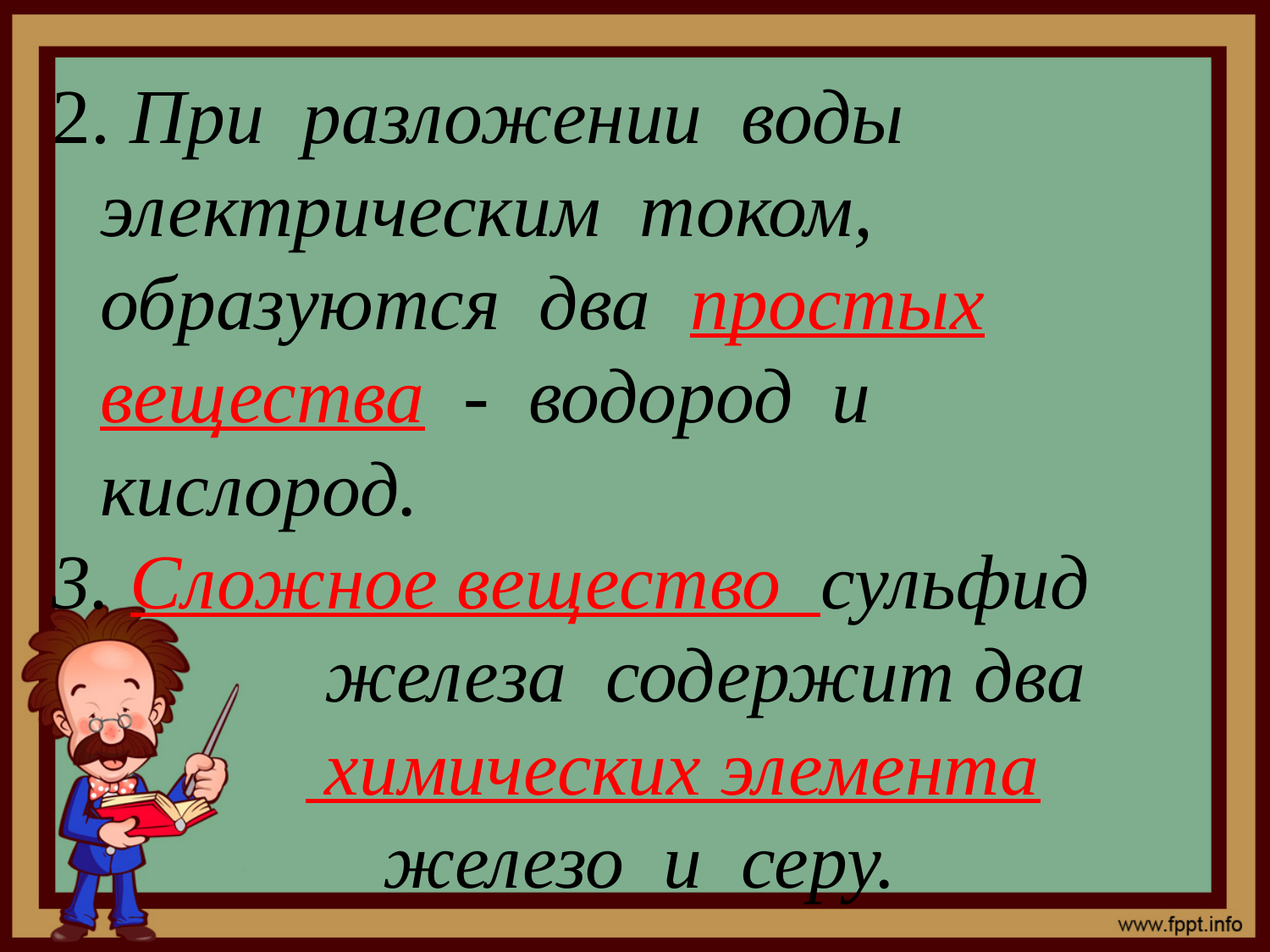

2. При  разложении  воды  электрическим  током,  образуются  два  простых вещества  -  водород  и  кислород.
3. Сложное вещество  сульфид
              железа  содержит два
              химических элемента
                 железо  и  серу.